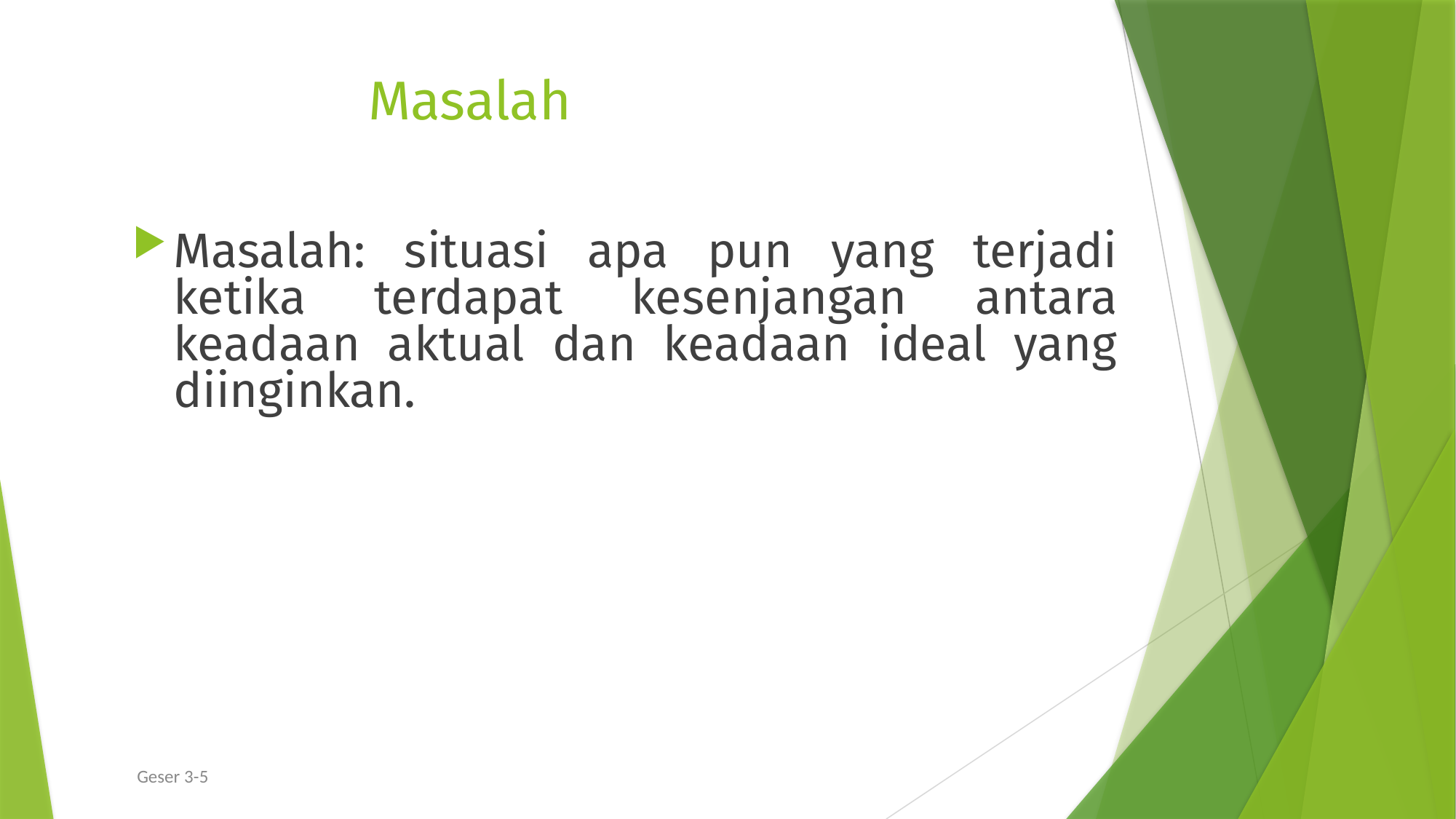

# Masalah

Masalah: situasi apa pun yang terjadi ketika terdapat kesenjangan antara keadaan aktual dan keadaan ideal yang diinginkan.
Geser 3-5